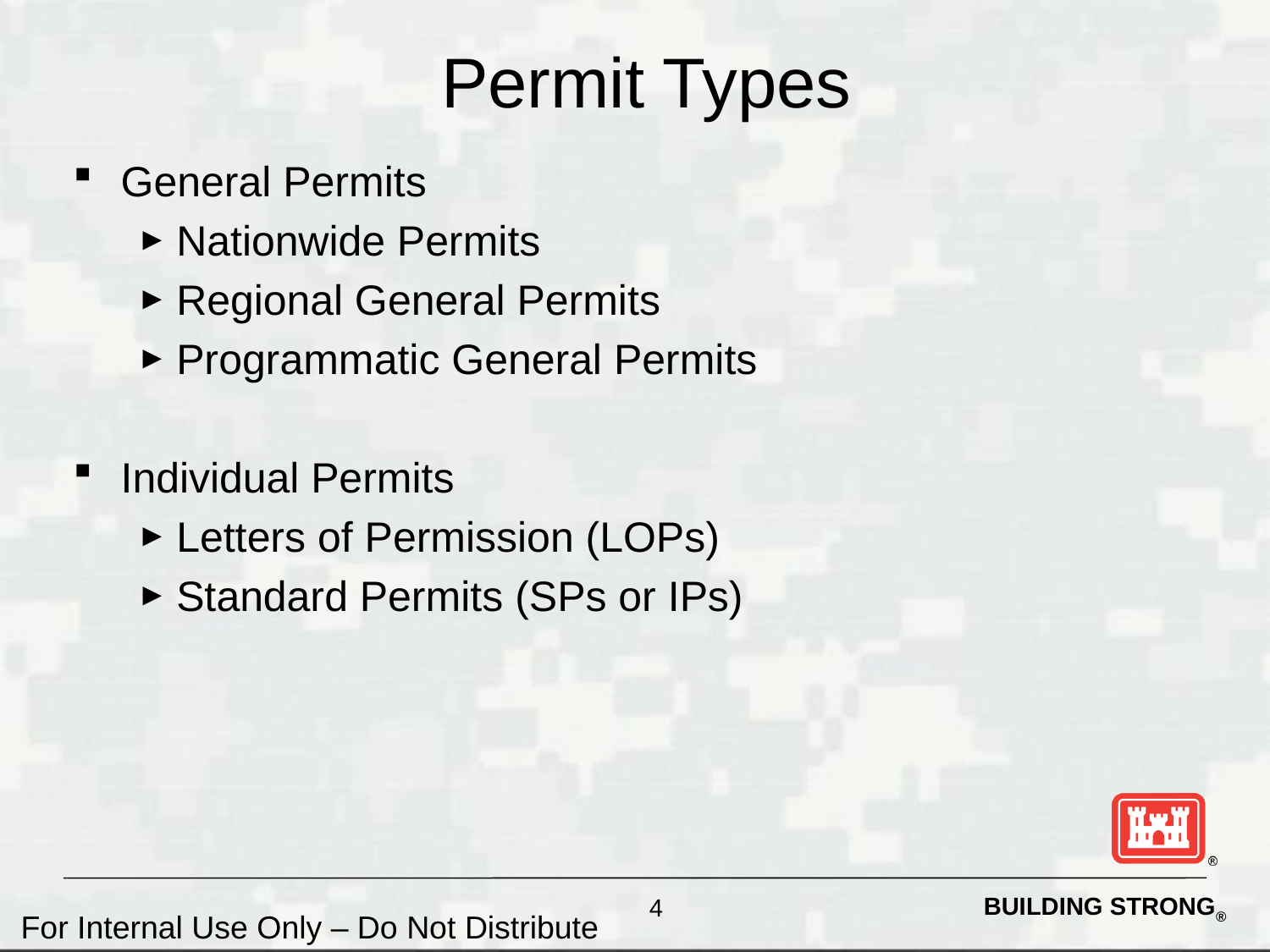

# Permit Types
General Permits
Nationwide Permits
Regional General Permits
Programmatic General Permits

Individual Permits
Letters of Permission (LOPs)
Standard Permits (SPs or IPs)

4
For Internal Use Only – Do Not Distribute